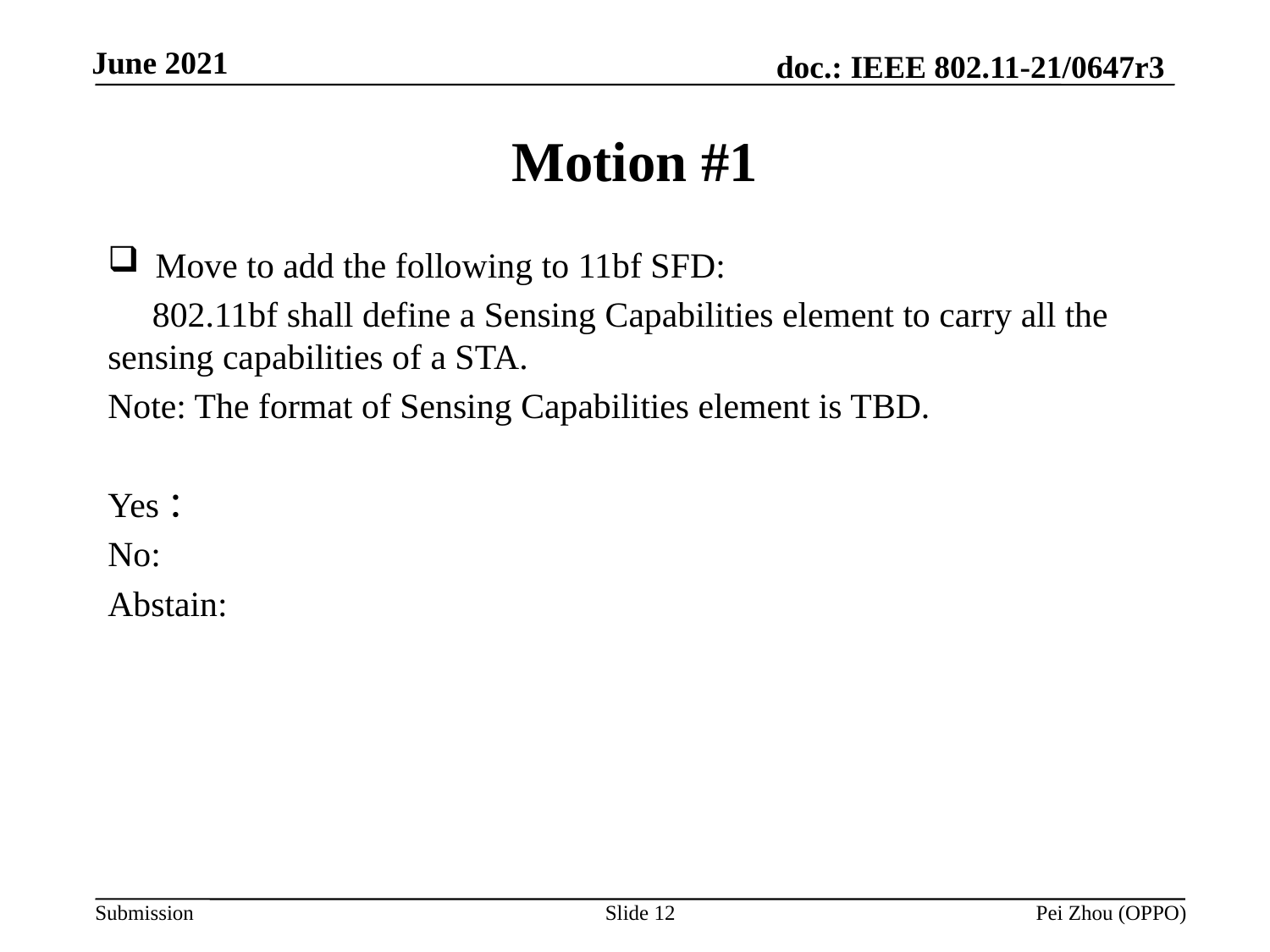

# Motion #1
Move to add the following to 11bf SFD:
     802.11bf shall define a Sensing Capabilities element to carry all the sensing capabilities of a STA.
Note: The format of Sensing Capabilities element is TBD.

Yes：
No:
Abstain:
Slide 12
Pei Zhou (OPPO)